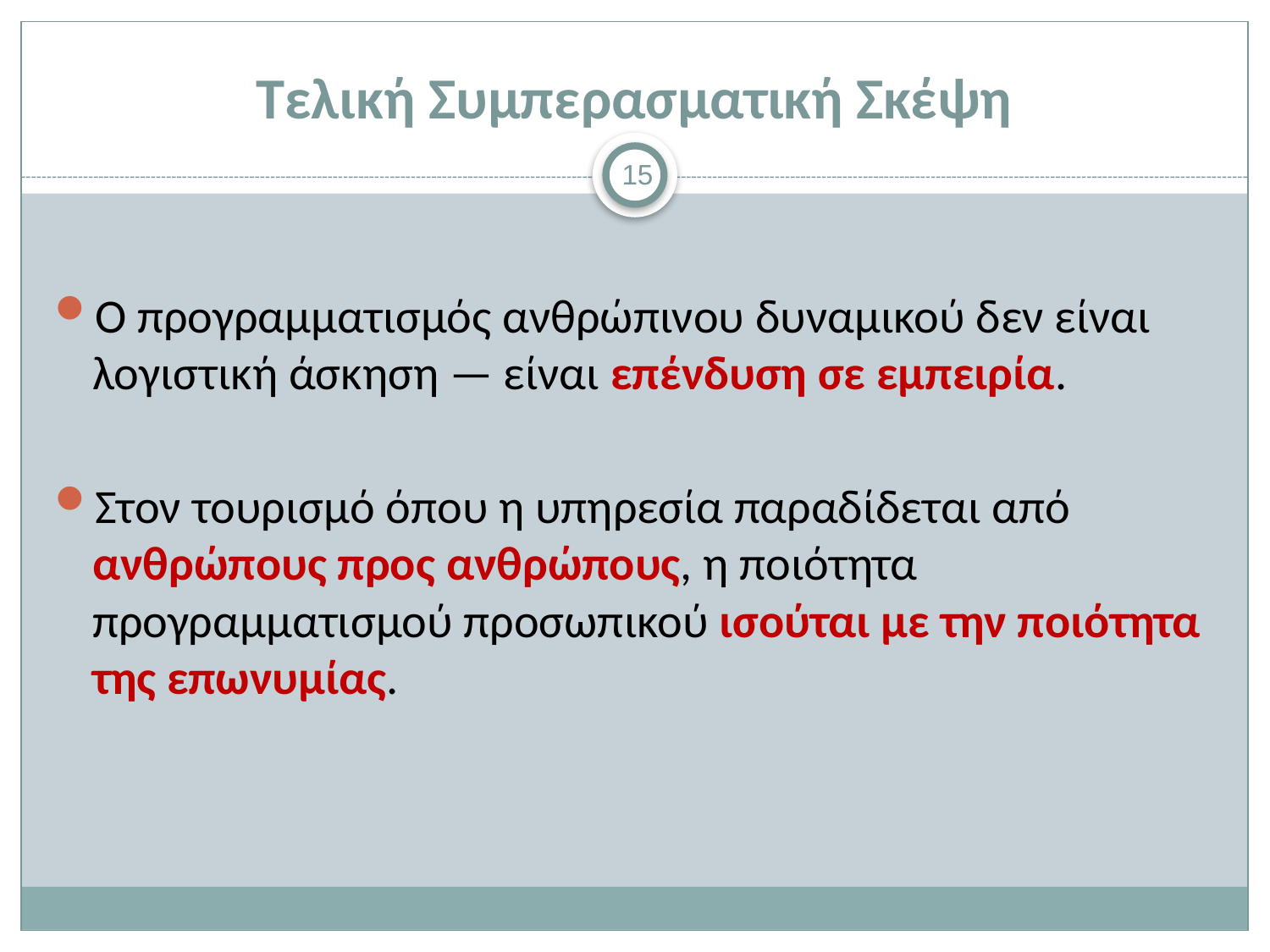

# Τελική Συμπερασματική Σκέψη
15

Ο προγραμματισμός ανθρώπινου δυναμικού δεν είναι λογιστική άσκηση — είναι επένδυση σε εμπειρία.

Στον τουρισμό όπου η υπηρεσία παραδίδεται από ανθρώπους προς ανθρώπους, η ποιότητα προγραμματισμού προσωπικού ισούται με την ποιότητα της επωνυμίας.